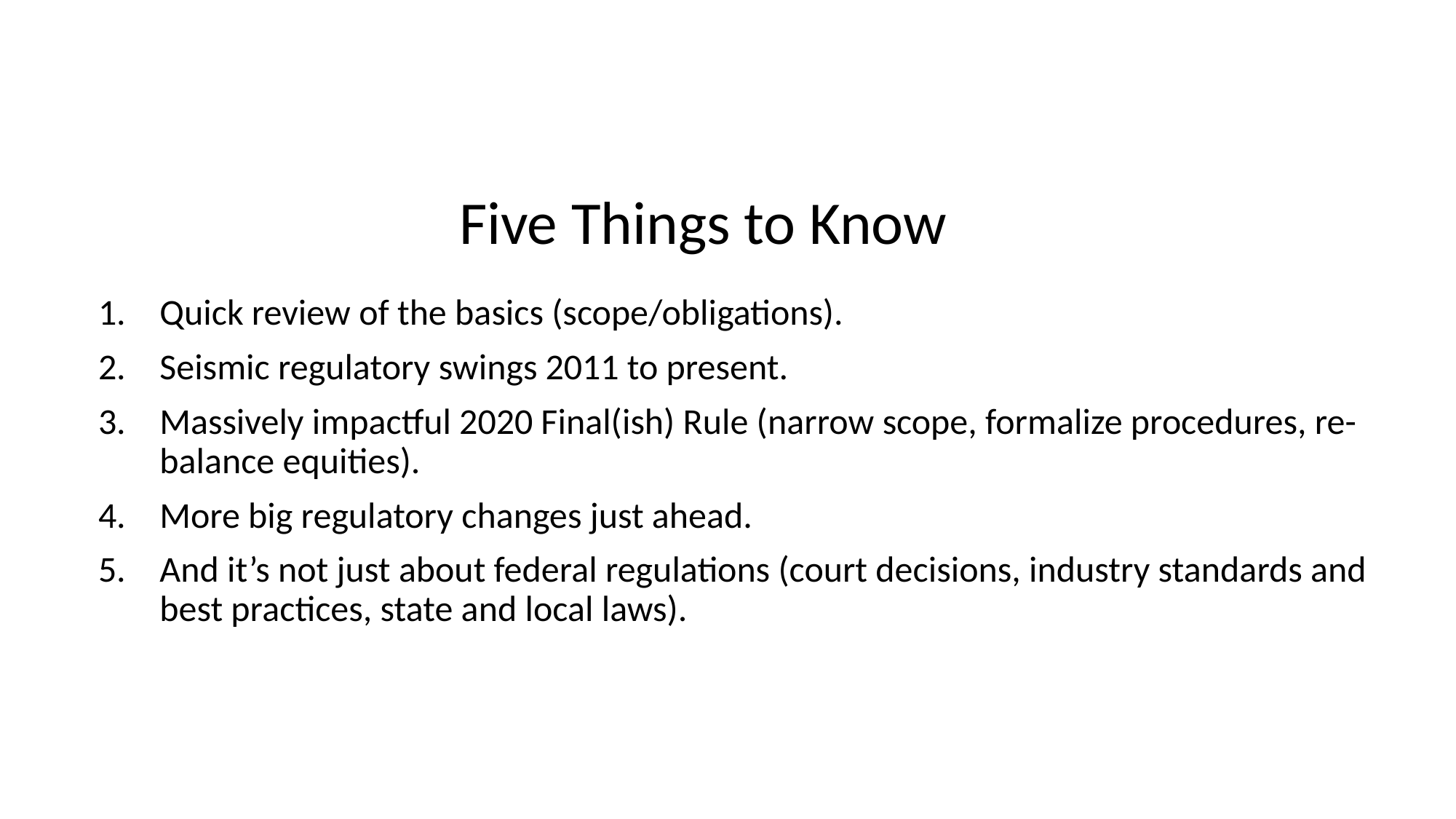

# Five Things to Know
Quick review of the basics (scope/obligations).
Seismic regulatory swings 2011 to present.
Massively impactful 2020 Final(ish) Rule (narrow scope, formalize procedures, re-balance equities).
More big regulatory changes just ahead.
And it’s not just about federal regulations (court decisions, industry standards and best practices, state and local laws).